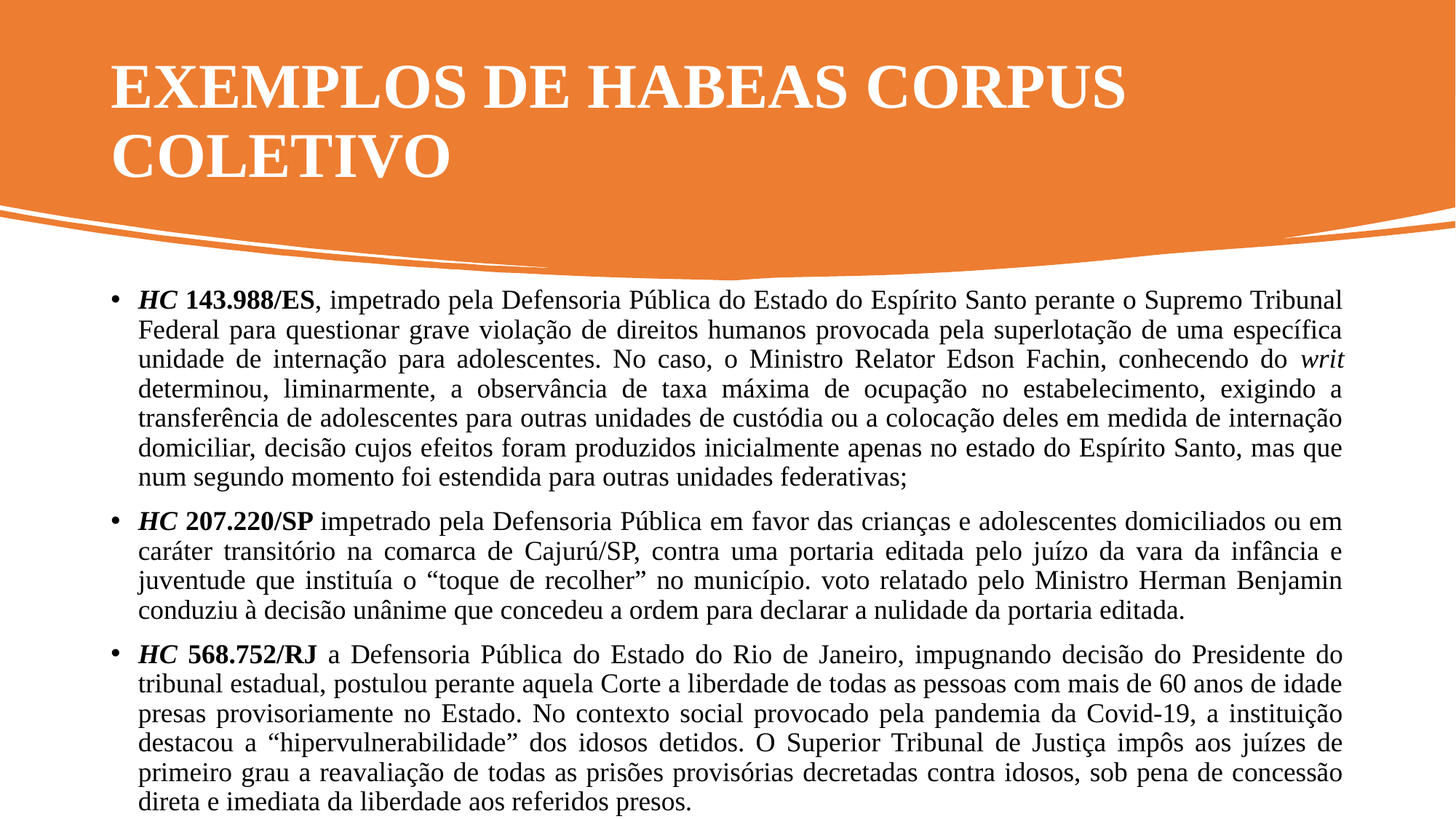

# EXEMPLOS DE HABEAS CORPUS COLETIVO
HC 143.988/ES, impetrado pela Defensoria Pública do Estado do Espírito Santo perante o Supremo Tribunal Federal para questionar grave violação de direitos humanos provocada pela superlotação de uma específica unidade de internação para adolescentes. No caso, o Ministro Relator Edson Fachin, conhecendo do writ determinou, liminarmente, a observância de taxa máxima de ocupação no estabelecimento, exigindo a transferência de adolescentes para outras unidades de custódia ou a colocação deles em medida de internação domiciliar, decisão cujos efeitos foram produzidos inicialmente apenas no estado do Espírito Santo, mas que num segundo momento foi estendida para outras unidades federativas;
HC 207.220/SP impetrado pela Defensoria Pública em favor das crianças e adolescentes domiciliados ou em caráter transitório na comarca de Cajurú/SP, contra uma portaria editada pelo juízo da vara da infância e juventude que instituía o “toque de recolher” no município. voto relatado pelo Ministro Herman Benjamin conduziu à decisão unânime que concedeu a ordem para declarar a nulidade da portaria editada.
HC 568.752/RJ a Defensoria Pública do Estado do Rio de Janeiro, impugnando decisão do Presidente do tribunal estadual, postulou perante aquela Corte a liberdade de todas as pessoas com mais de 60 anos de idade presas provisoriamente no Estado. No contexto social provocado pela pandemia da Covid-19, a instituição destacou a “hipervulnerabilidade” dos idosos detidos. O Superior Tribunal de Justiça impôs aos juízes de primeiro grau a reavaliação de todas as prisões provisórias decretadas contra idosos, sob pena de concessão direta e imediata da liberdade aos referidos presos.